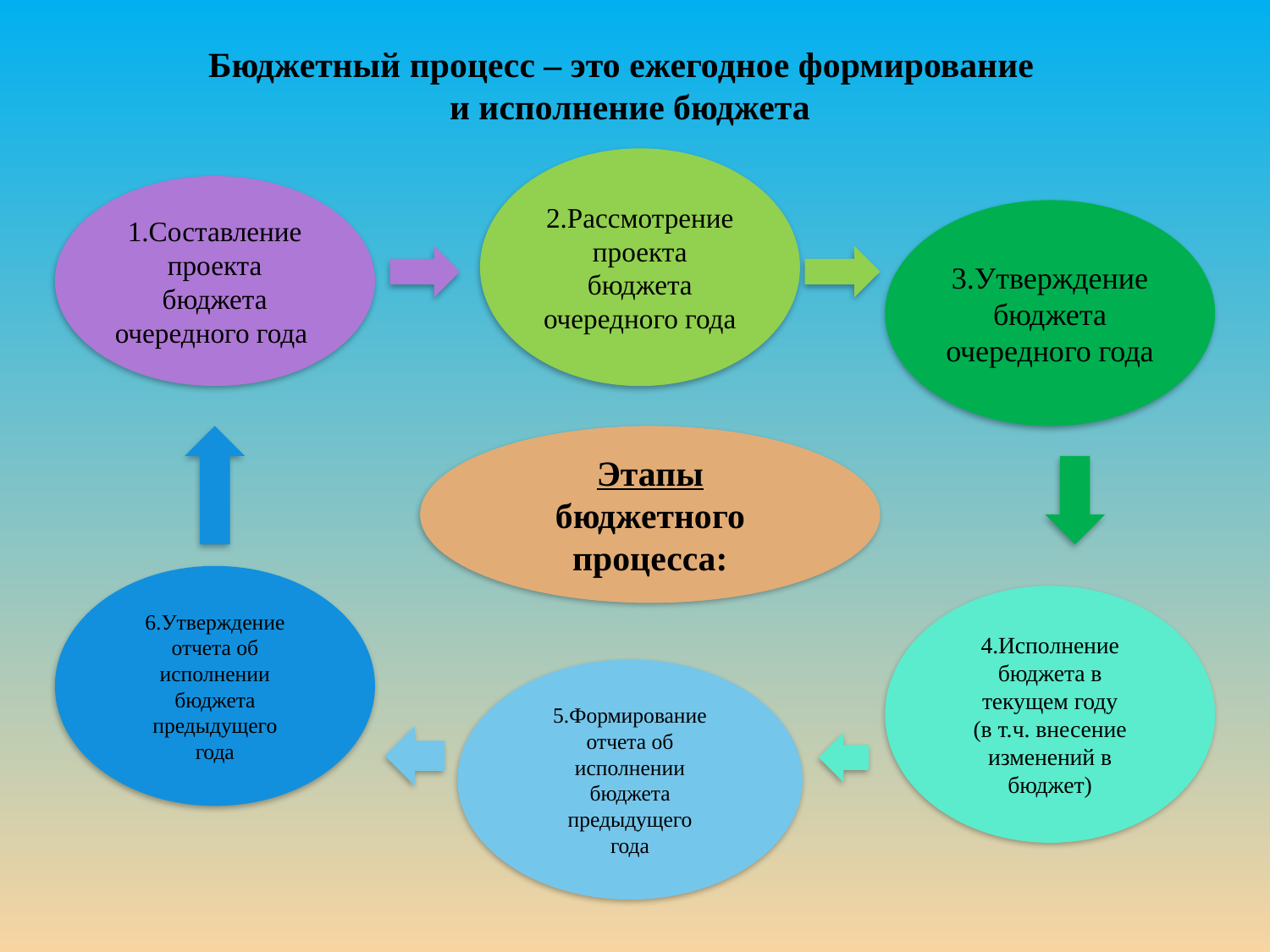

Бюджетный процесс – это ежегодное формирование
и исполнение бюджета
2.Рассмотрение проекта бюджета очередного года
1.Составление проекта бюджета очередного года
3.Утверждение бюджета очередного года

Этапы
бюджетного
процесса:

6.Утверждение
отчета об
исполнении
бюджета
предыдущего
года
4.Исполнение
бюджета в
текущем году
(в т.ч. внесение
изменений в
бюджет)
5.Формирование
отчета об
исполнении
бюджета
предыдущего
года